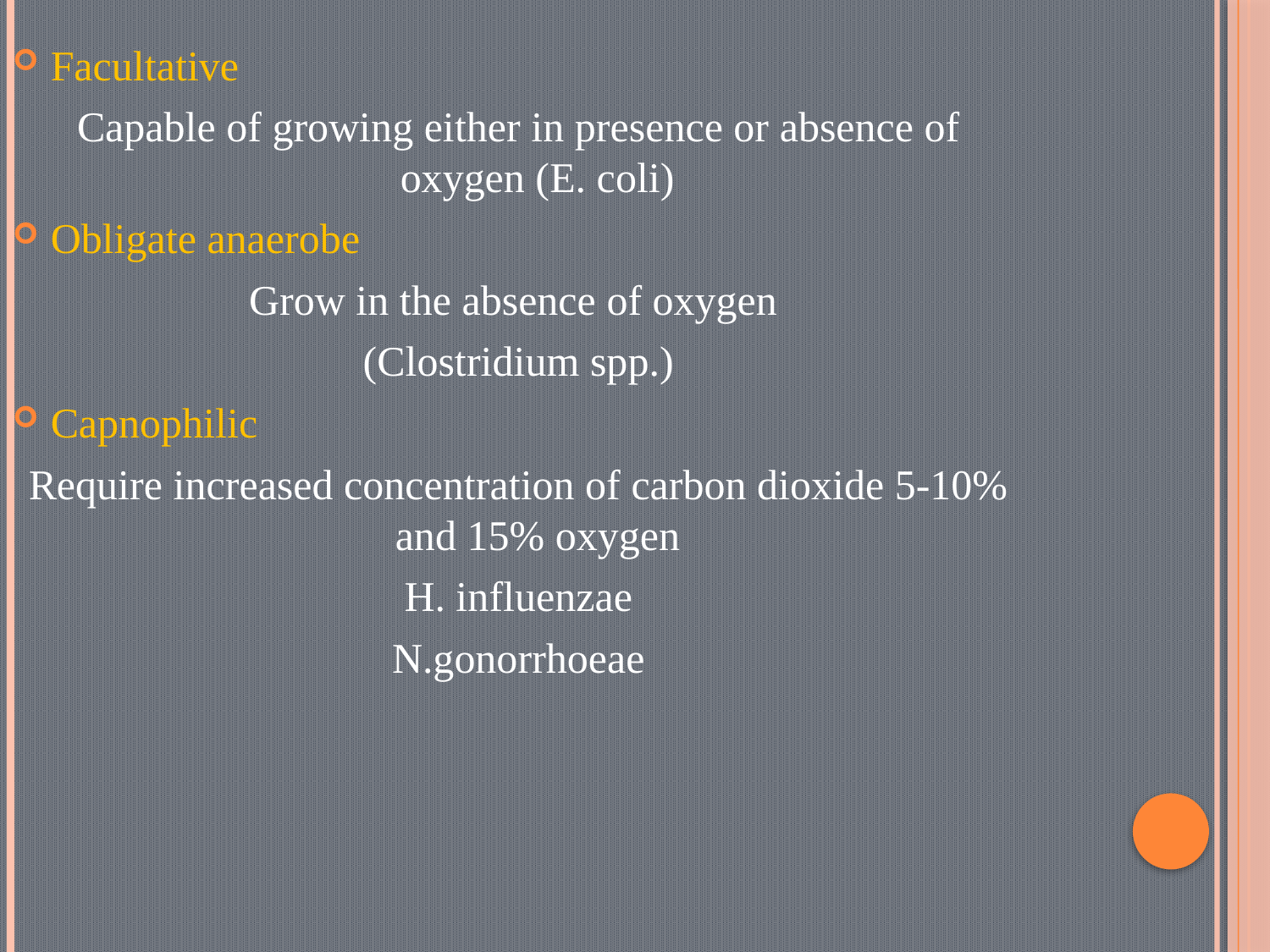

Facultative
Capable of growing either in presence or absence of oxygen (E. coli)
Obligate anaerobe
Grow in the absence of oxygen
(Clostridium spp.)
Capnophilic
Require increased concentration of carbon dioxide 5-10% and 15% oxygen
H. influenzae
N.gonorrhoeae